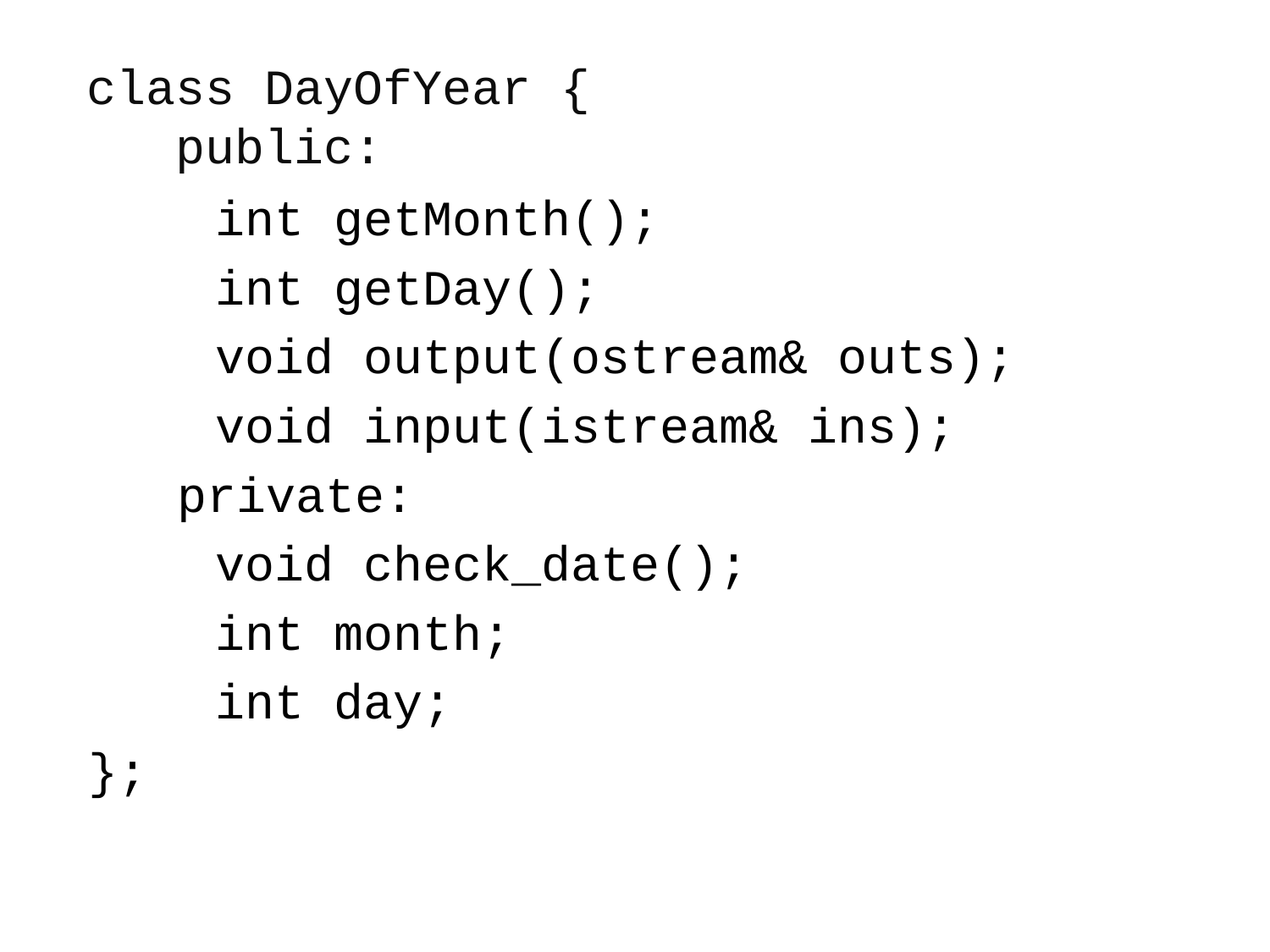

# class DayOfYear { public:
	int getMonth();
	int getDay();
	void output(ostream& outs);
	void input(istream& ins);
   private:
	void check_date();
	int month;
	int day;
};